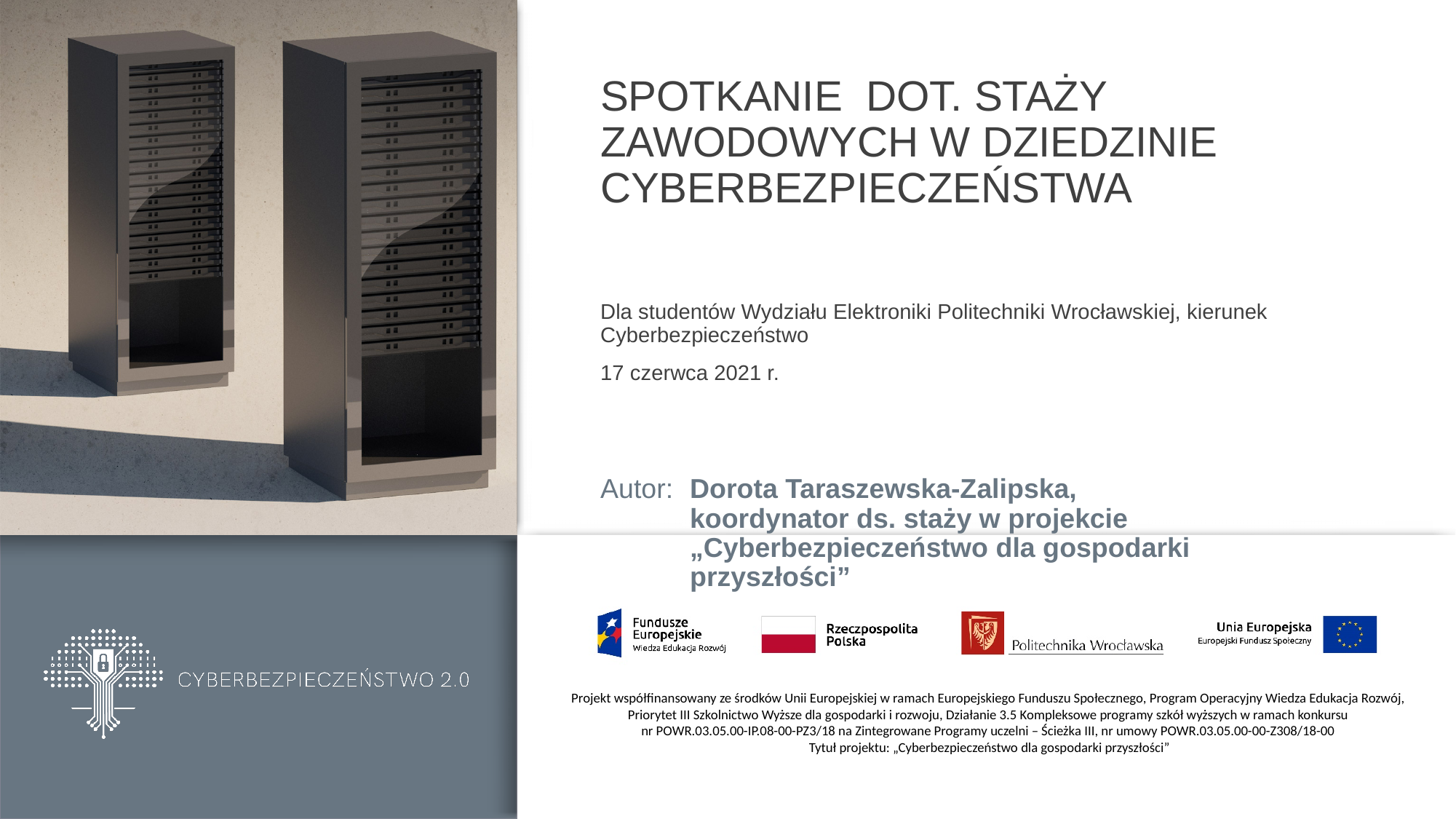

SPOTKANIE  DOT. STAŻY ZAWODOWYCH W DZIEDZINIE CYBERBEZPIECZEŃSTWA
Dla studentów Wydziału Elektroniki Politechniki Wrocławskiej, kierunek Cyberbezpieczeństwo
17 czerwca 2021 r.
# Dorota Taraszewska-Zalipska, koordynator ds. staży w projekcie „Cyberbezpieczeństwo dla gospodarki przyszłości”